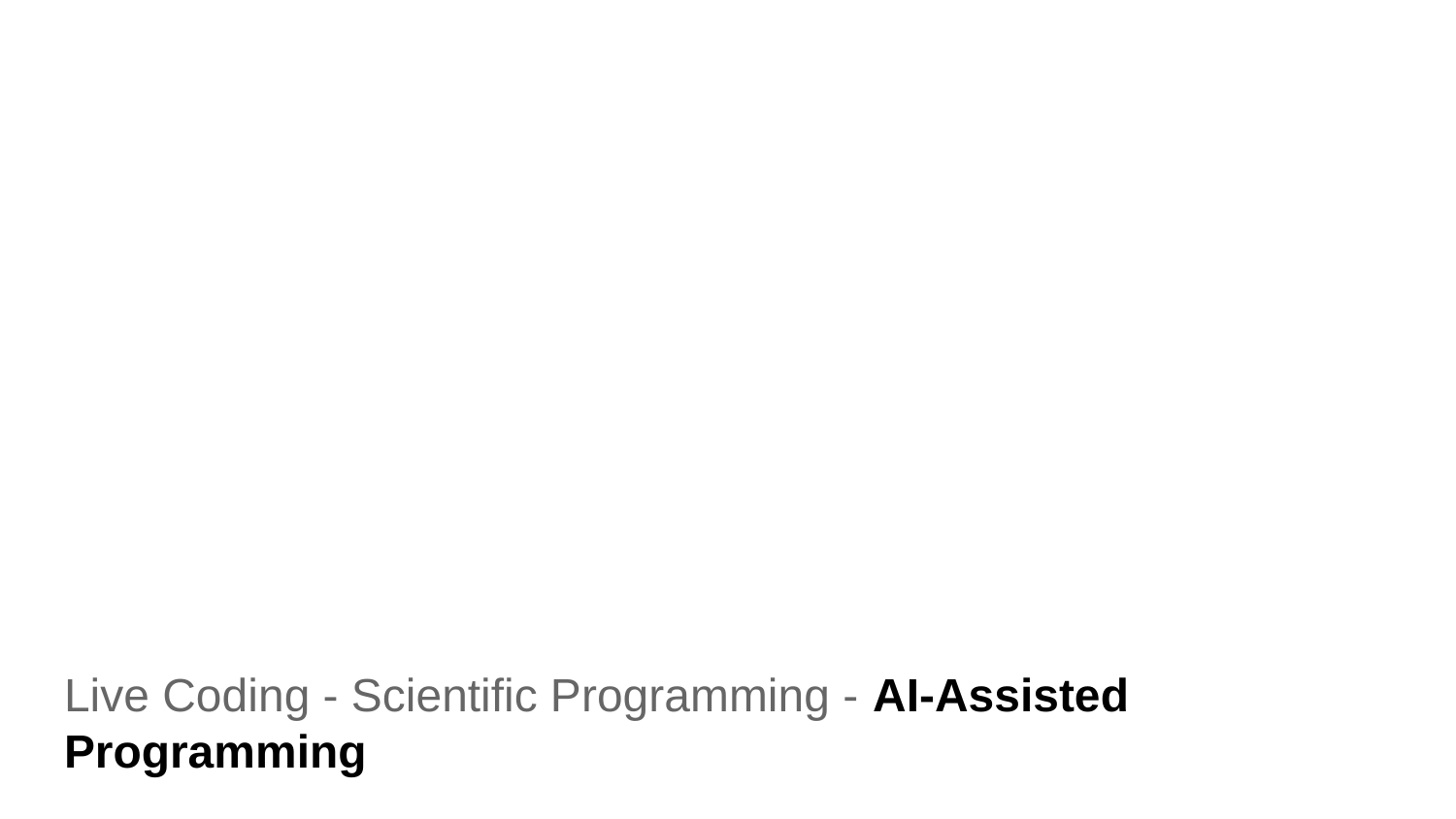

Live Coding - Scientific Programming - AI-Assisted Programming